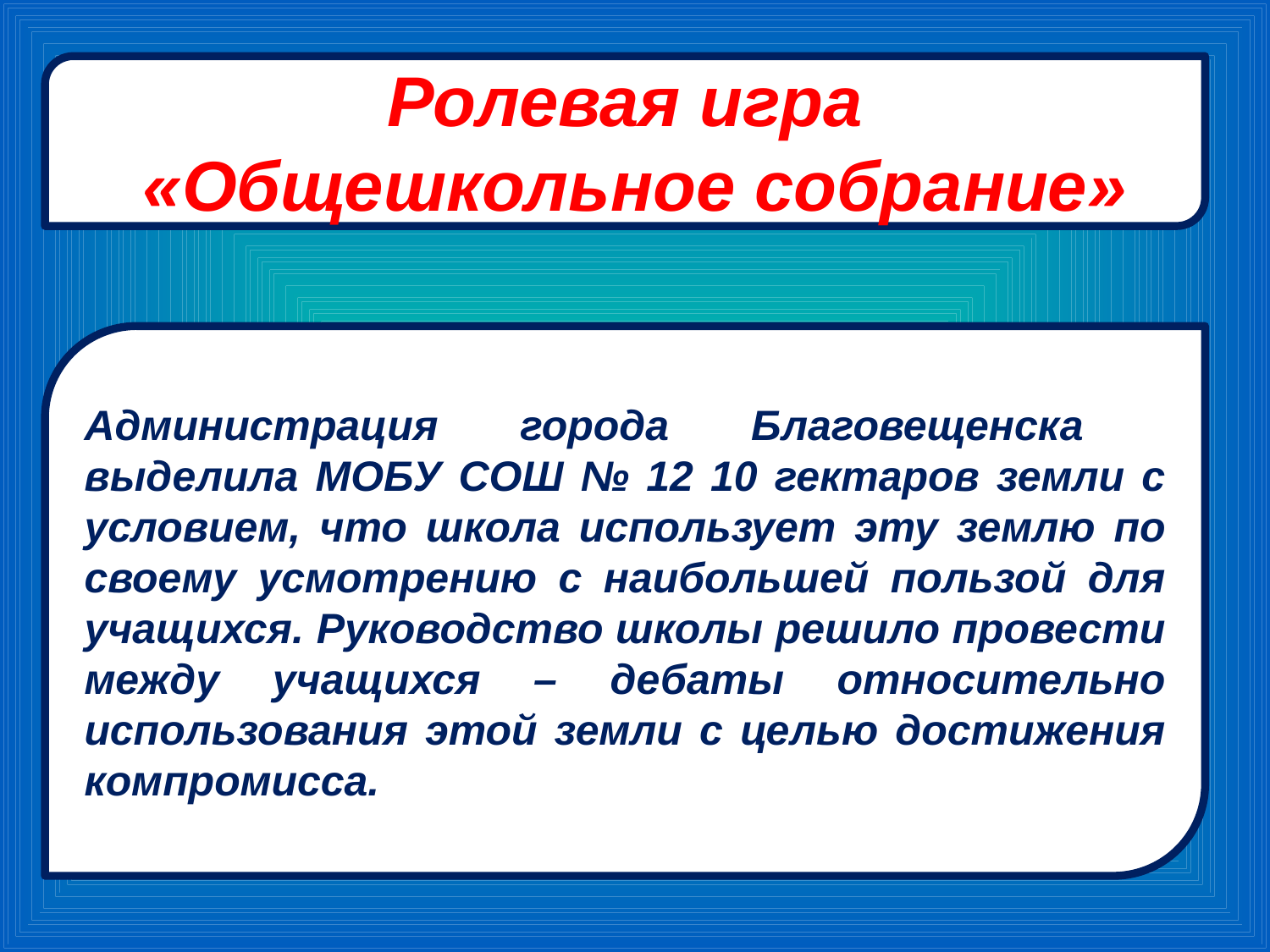

Ролевая игра
 «Общешкольное собрание»
Администрация города Благовещенска  выделила МОБУ СОШ № 12 10 гектаров земли с условием, что школа использует эту землю по своему усмотрению с наибольшей пользой для учащихся. Руководство школы решило провести между учащихся – дебаты относительно использования этой земли с целью достижения компромисса.